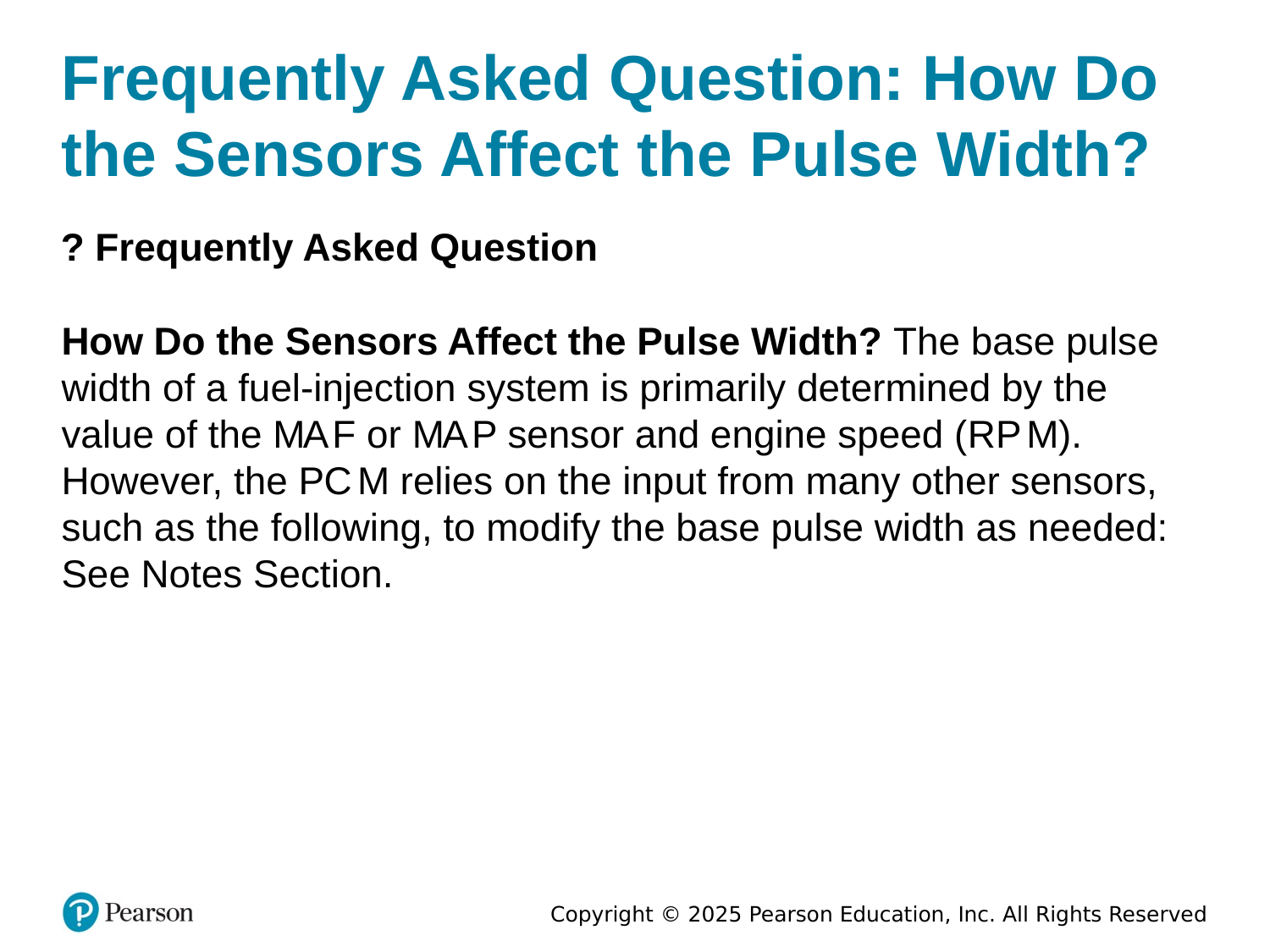

# Frequently Asked Question: How Do the Sensors Affect the Pulse Width?
? Frequently Asked Question
How Do the Sensors Affect the Pulse Width? The base pulse width of a fuel-injection system is primarily determined by the value of the M A F or M A P sensor and engine speed (R P M). However, the P C M relies on the input from many other sensors, such as the following, to modify the base pulse width as needed: See Notes Section.